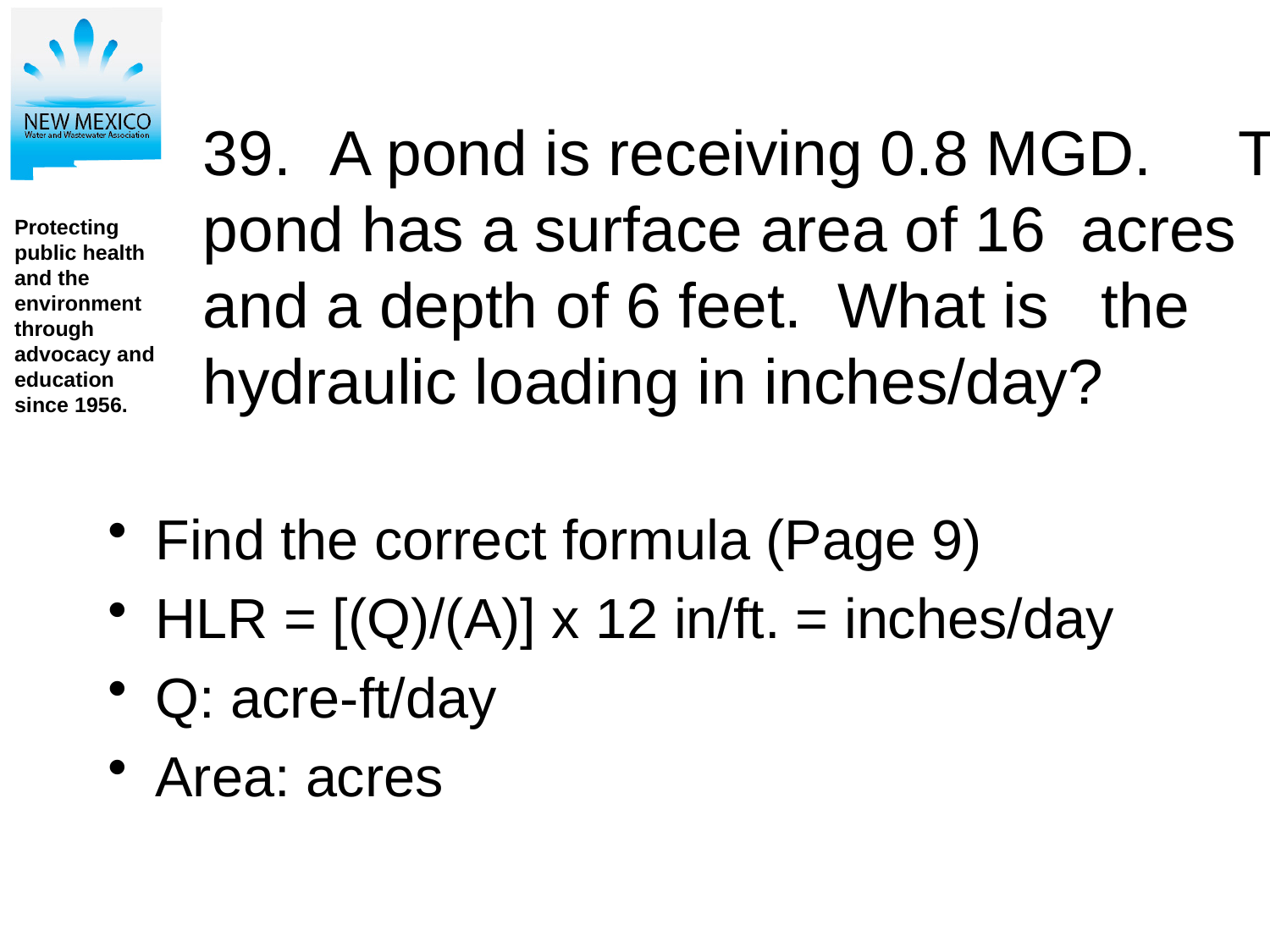

# 39.	A pond is receiving 0.8 MGD.     The pond has a surface area of 16  acres and a depth of 6 feet.  What is   the hydraulic loading in inches/day?
Find the correct formula (Page 9)
HLR = [(Q)/(A)] x 12 in/ft. = inches/day
Q: acre-ft/day
Area: acres